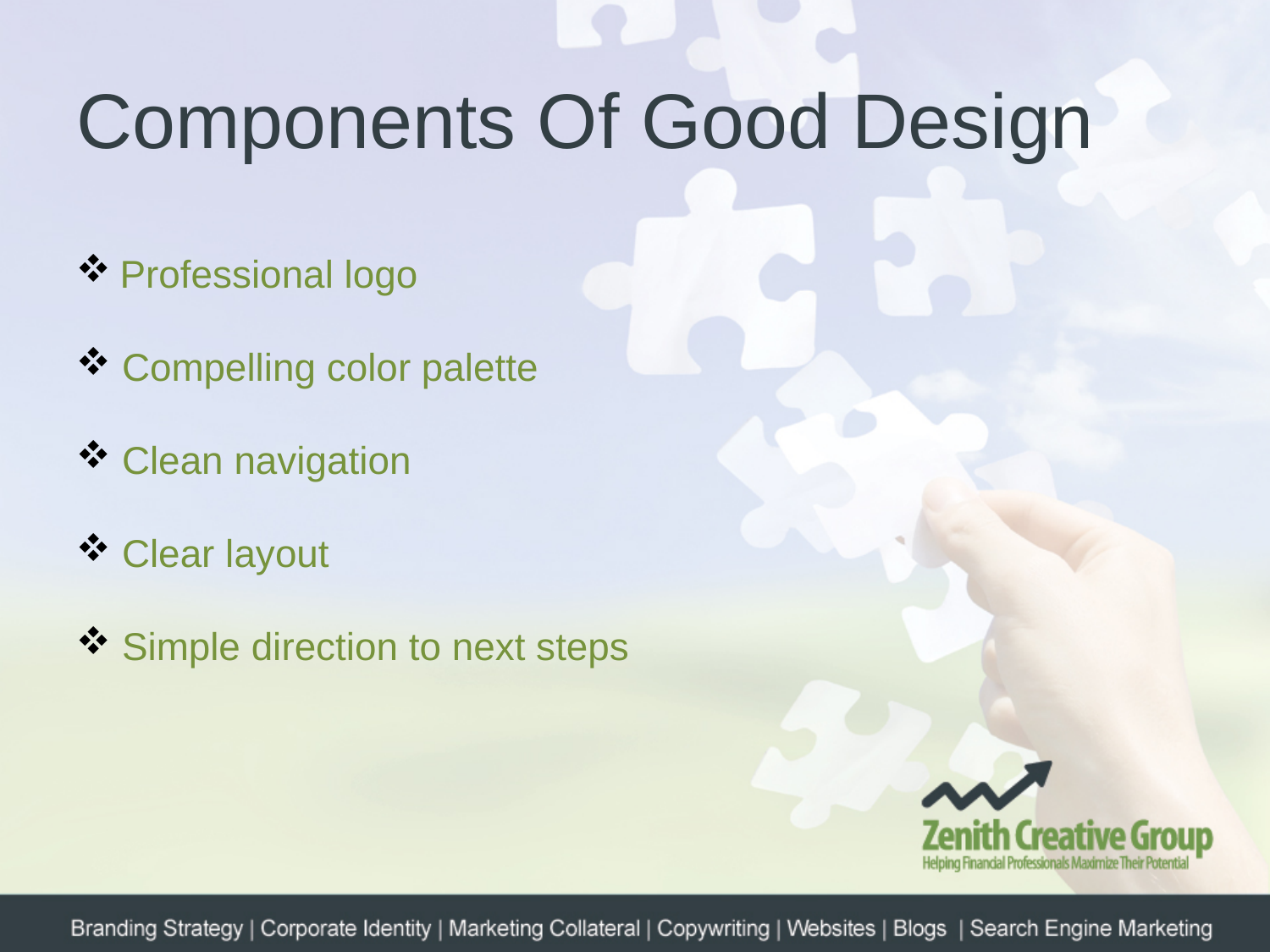

# Components Of Good Design

 Professional logo

 Compelling color palette

 Clean navigation

 Clear layout

 Simple direction to next steps